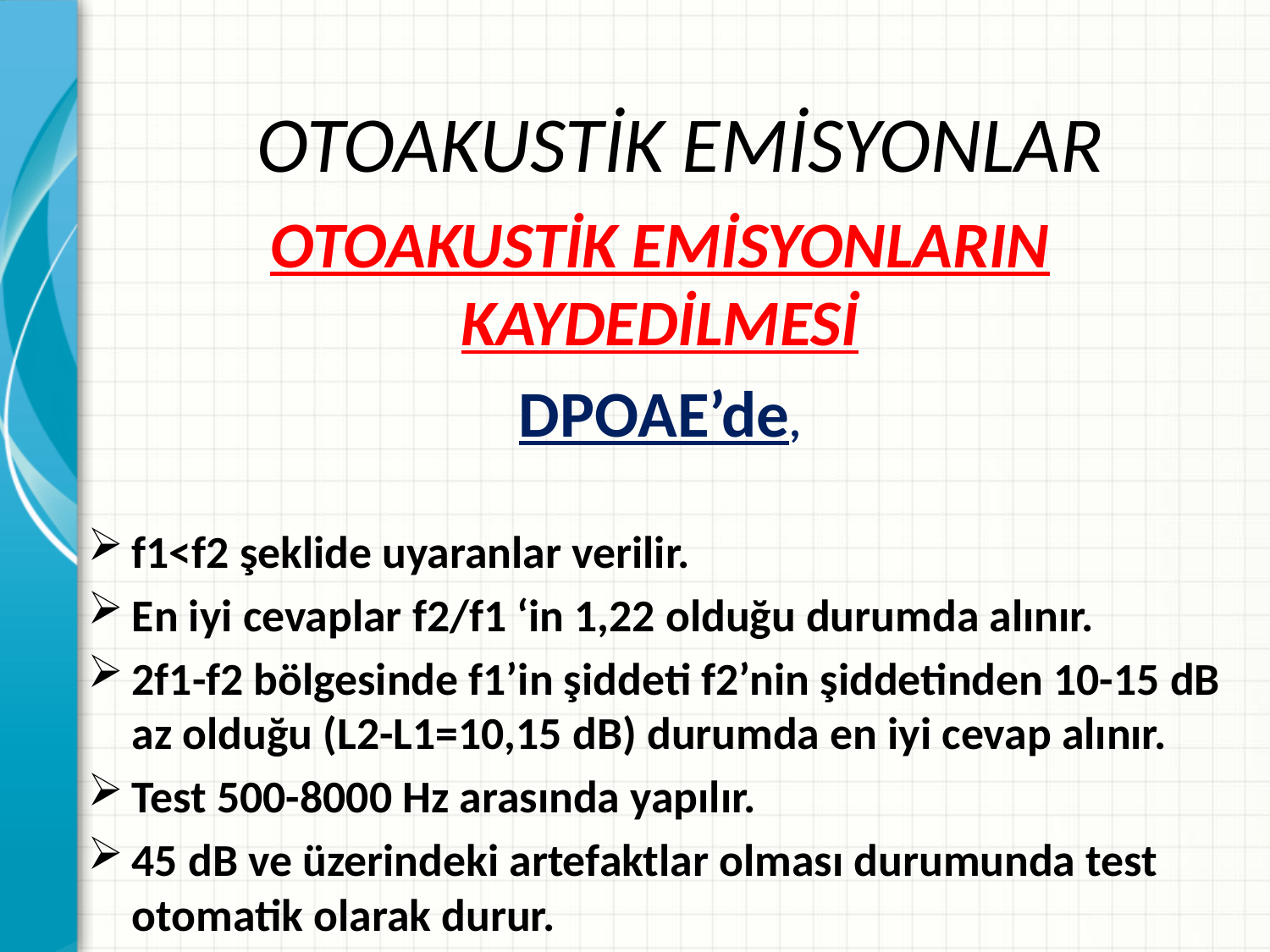

# OTOAKUSTİK EMİSYONLAR
OTOAKUSTİK EMİSYONLARIN KAYDEDİLMESİ
DPOAE’de,

f1<f2 şeklide uyaranlar verilir.
En iyi cevaplar f2/f1 ‘in 1,22 olduğu durumda alınır.
2f1-f2 bölgesinde f1’in şiddeti f2’nin şiddetinden 10-15 dB az olduğu (L2-L1=10,15 dB) durumda en iyi cevap alınır.
Test 500-8000 Hz arasında yapılır.
45 dB ve üzerindeki artefaktlar olması durumunda test otomatik olarak durur.